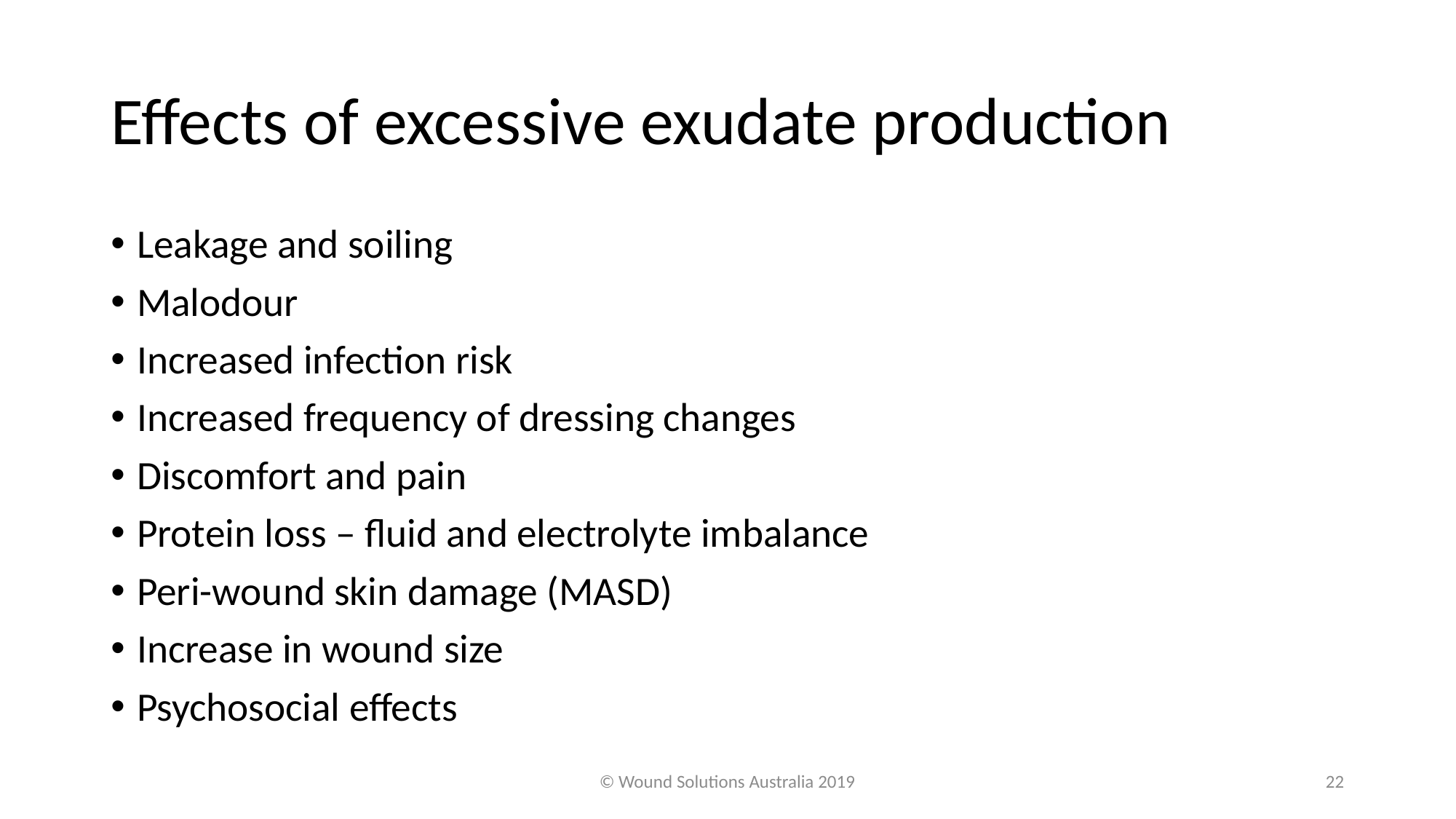

# Effects of excessive exudate production
Leakage and soiling
Malodour
Increased infection risk
Increased frequency of dressing changes
Discomfort and pain
Protein loss – fluid and electrolyte imbalance
Peri-wound skin damage (MASD)
Increase in wound size
Psychosocial effects
© Wound Solutions Australia 2019
22